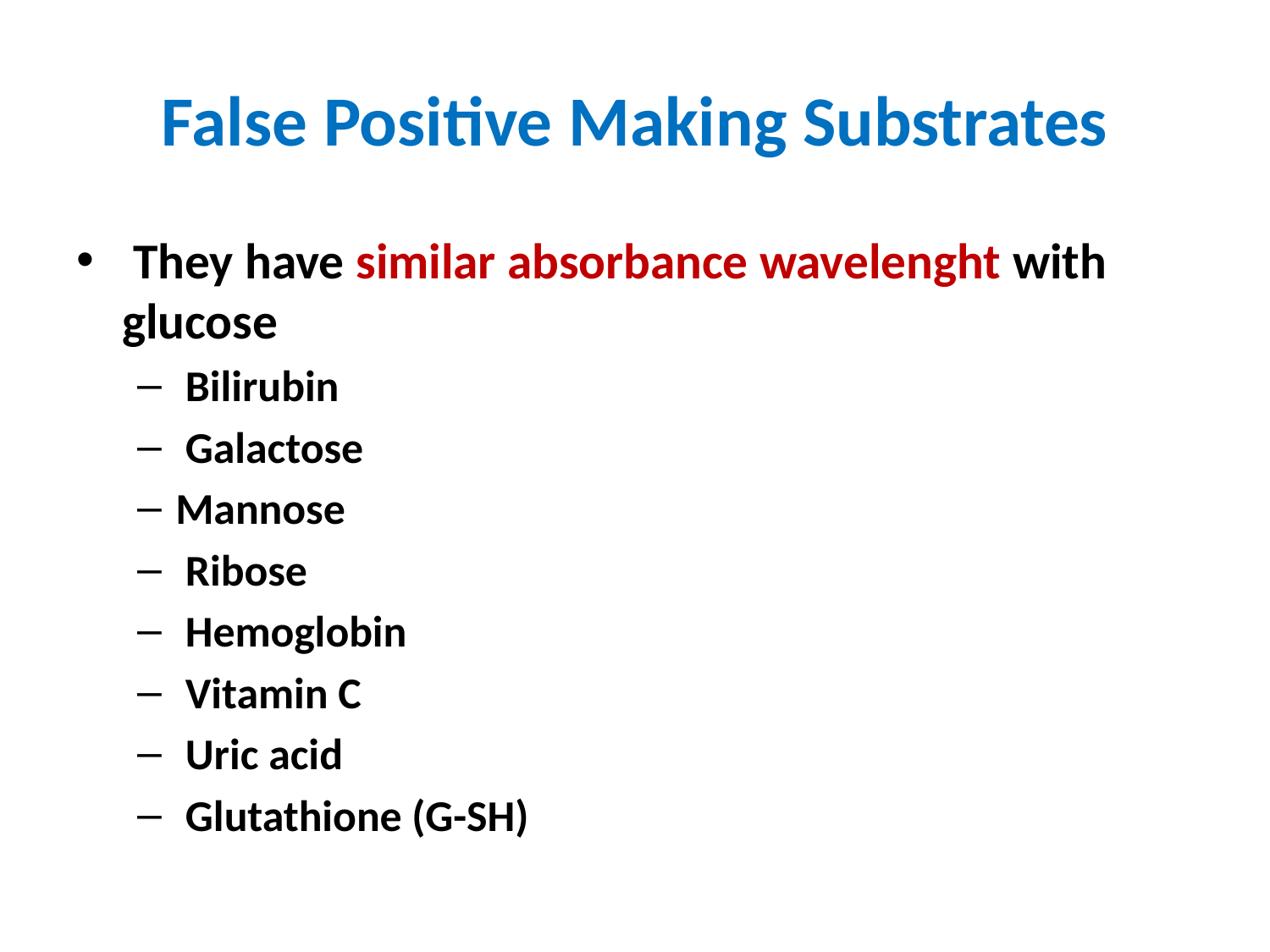

# False Positive Making Substrates
 They have similar absorbance wavelenght with glucose
 Bilirubin
 Galactose
Mannose
 Ribose
 Hemoglobin
 Vitamin C
 Uric acid
 Glutathione (G-SH)